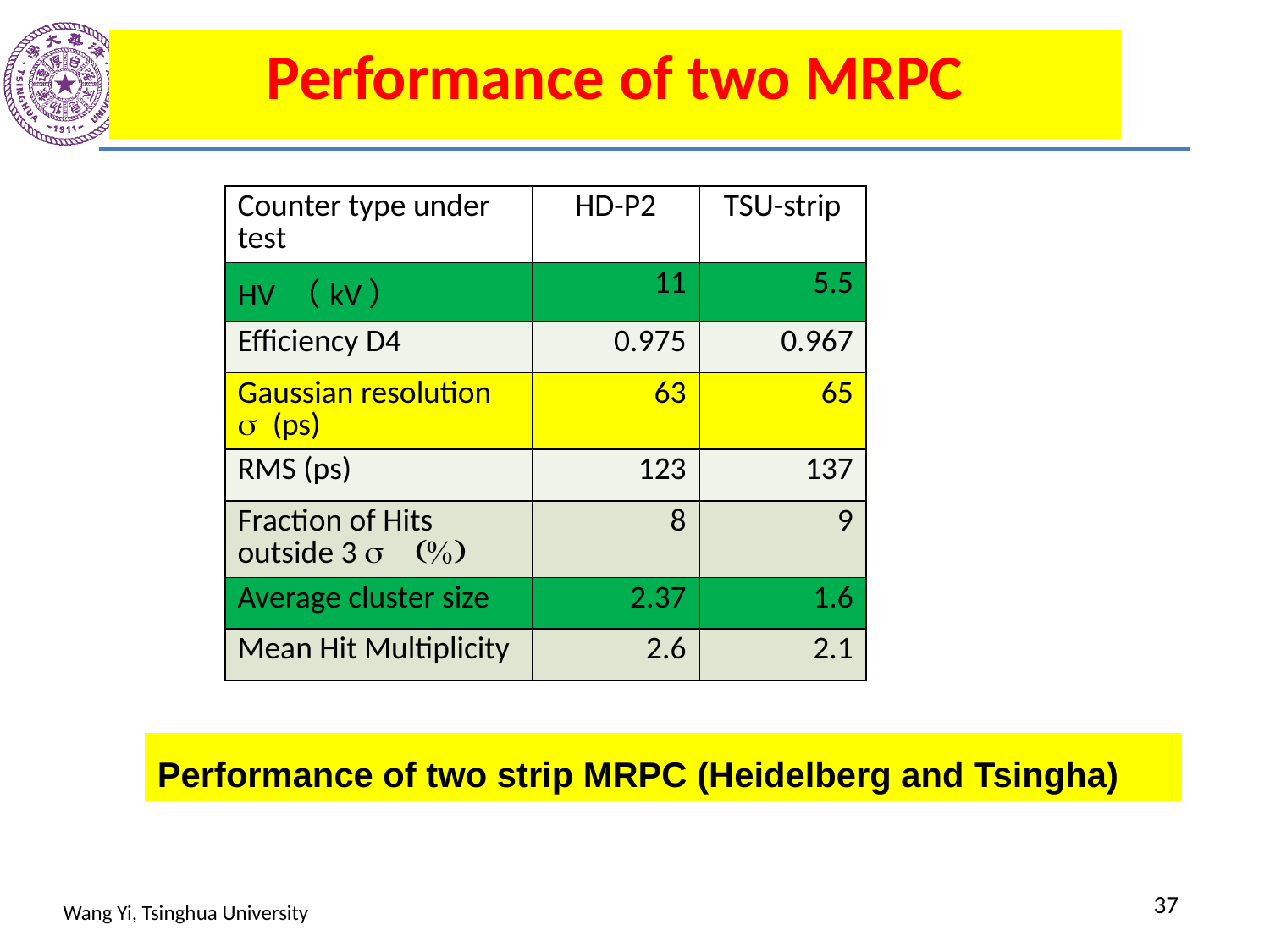

Performance of two MRPC
| Counter type under test | HD-P2 | TSU-strip |
| --- | --- | --- |
| HV （kV） | 11 | 5.5 |
| Efficiency D4 | 0.975 | 0.967 |
| Gaussian resolution σ (ps) | 63 | 65 |
| RMS (ps) | 123 | 137 |
| Fraction of Hits outside 3 σ (%) | 8 | 9 |
| Average cluster size | 2.37 | 1.6 |
| Mean Hit Multiplicity | 2.6 | 2.1 |
Performance of two strip MRPC (Heidelberg and Tsingha)
37